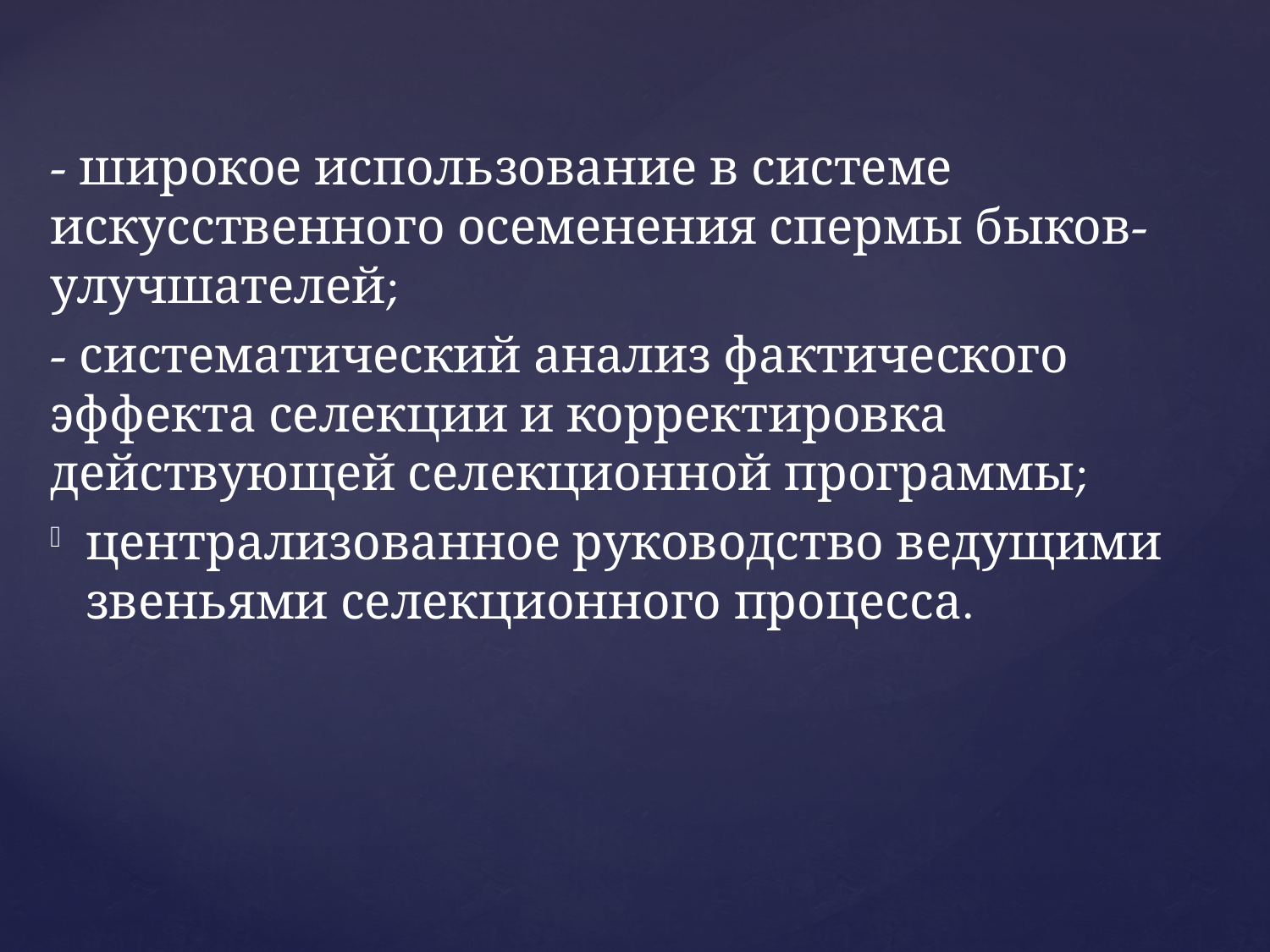

- широкое использование в системе искусственного осеменения спермы быков-улучшателей;
- систематический анализ фактического эффекта селекции и корректировка действующей селекционной программы;
централизованное руководство ведущими звеньями селекционного процесса.